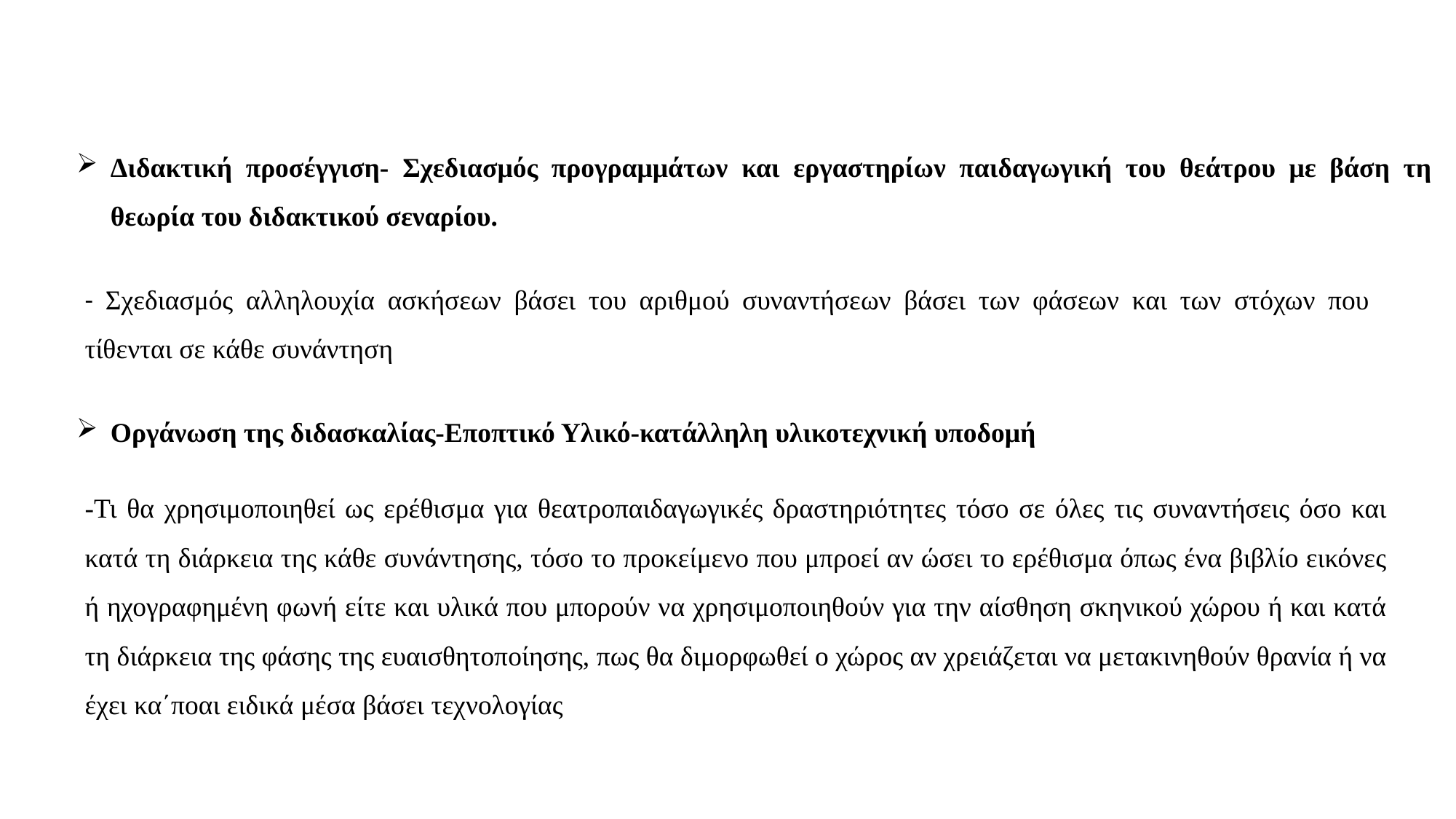

Διδακτική προσέγγιση- Σχεδιασμός προγραμμάτων και εργαστηρίων παιδαγωγική του θεάτρου με βάση τη θεωρία του διδακτικού σεναρίου.
- Σχεδιασμός αλληλουχία ασκήσεων βάσει του αριθμού συναντήσεων βάσει των φάσεων και των στόχων που τίθενται σε κάθε συνάντηση
Οργάνωση της διδασκαλίας-Εποπτικό Υλικό-κατάλληλη υλικοτεχνική υποδομή
-Τι θα χρησιμοποιηθεί ως ερέθισμα για θεατροπαιδαγωγικές δραστηριότητες τόσο σε όλες τις συναντήσεις όσο και κατά τη διάρκεια της κάθε συνάντησης, τόσο το προκείμενο που μπροεί αν ώσει το ερέθισμα όπως ένα βιβλίο εικόνες ή ηχογραφημένη φωνή είτε και υλικά που μπορούν να χρησιμοποιηθούν για την αίσθηση σκηνικού χώρου ή και κατά τη διάρκεια της φάσης της ευαισθητοποίησης, πως θα διμορφωθεί ο χώρος αν χρειάζεται να μετακινηθούν θρανία ή να έχει κα΄ποαι ειδικά μέσα βάσει τεχνολογίας